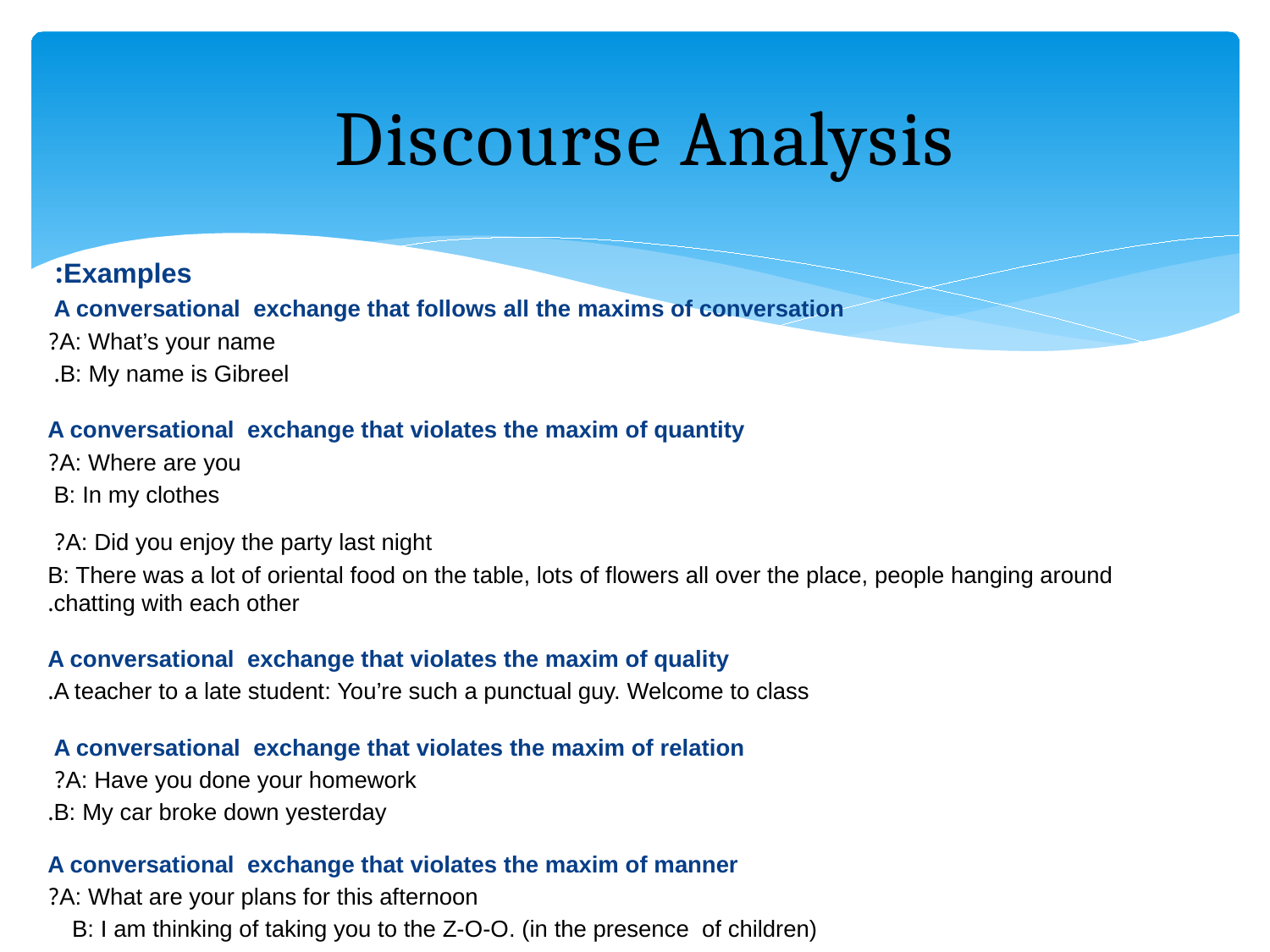

# Discourse Analysis

				Examples:
A conversational  exchange that follows all the maxims of conversation
A: What’s your name?
B: My name is Gibreel.

A conversational  exchange that violates the maxim of quantity
A: Where are you?
B: In my clothes

A: Did you enjoy the party last night?
B: There was a lot of oriental food on the table, lots of flowers all over the place, people hanging around chatting with each other.

A conversational  exchange that violates the maxim of quality
A teacher to a late student: You’re such a punctual guy. Welcome to class.

A conversational  exchange that violates the maxim of relation
A: Have you done your homework?
B: My car broke down yesterday.

A conversational  exchange that violates the maxim of manner
 A: What are your plans for this afternoon?
B: I am thinking of taking you to the Z-O-O. (in the presence  of children)